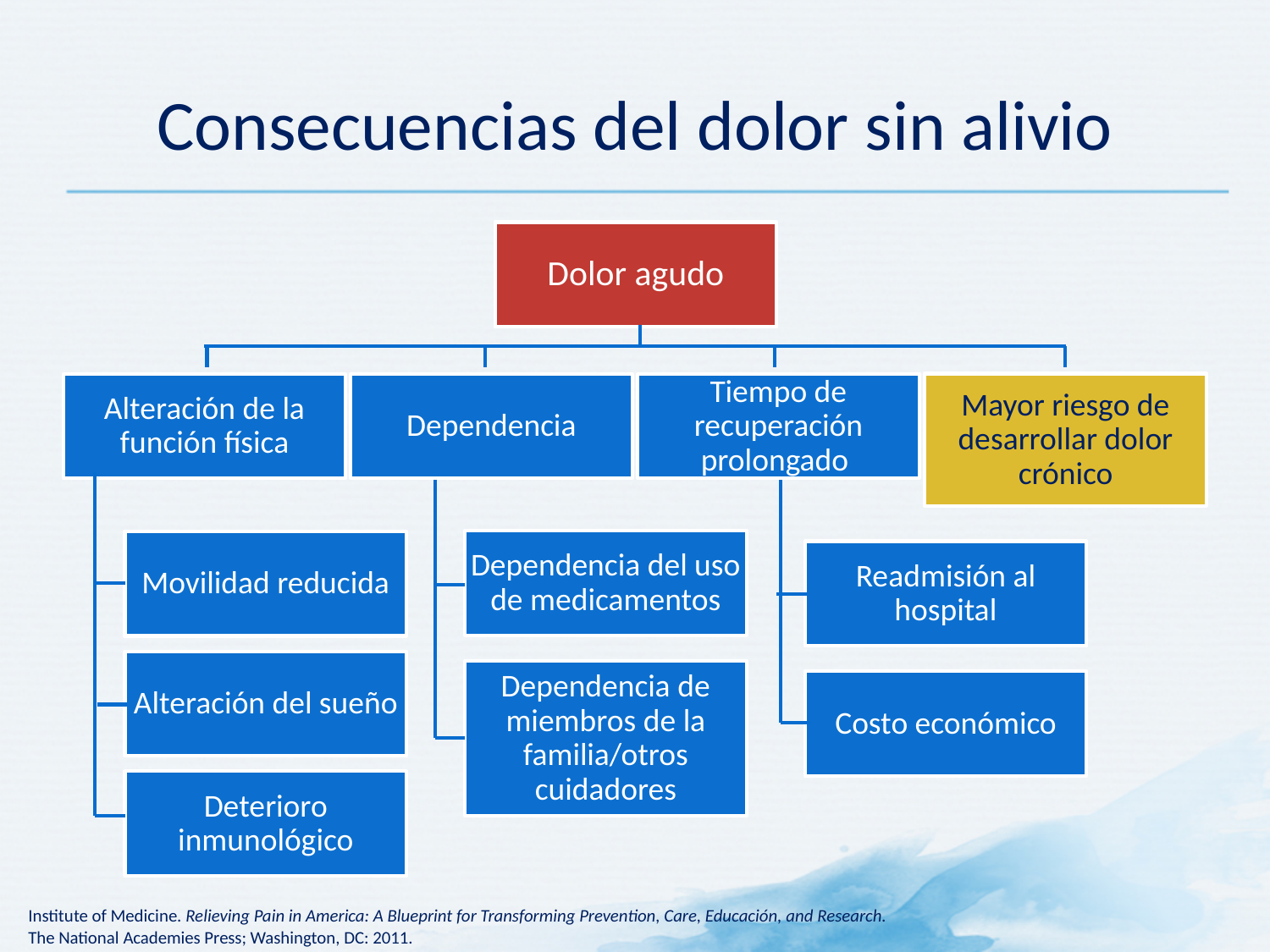

# Consecuencias del dolor sin alivio
Dolor agudo
Mayor riesgo de desarrollar dolor crónico
Alteración de la función física
Dependencia
Tiempo de recuperación prolongado
Dependencia del uso de medicamentos
Movilidad reducida
Readmisión al hospital
Alteración del sueño
Dependencia de miembros de la familia/otros cuidadores
Costo económico
Deterioro inmunológico
Institute of Medicine. Relieving Pain in America: A Blueprint for Transforming Prevention, Care, Educación, and Research.
The National Academies Press; Washington, DC: 2011.